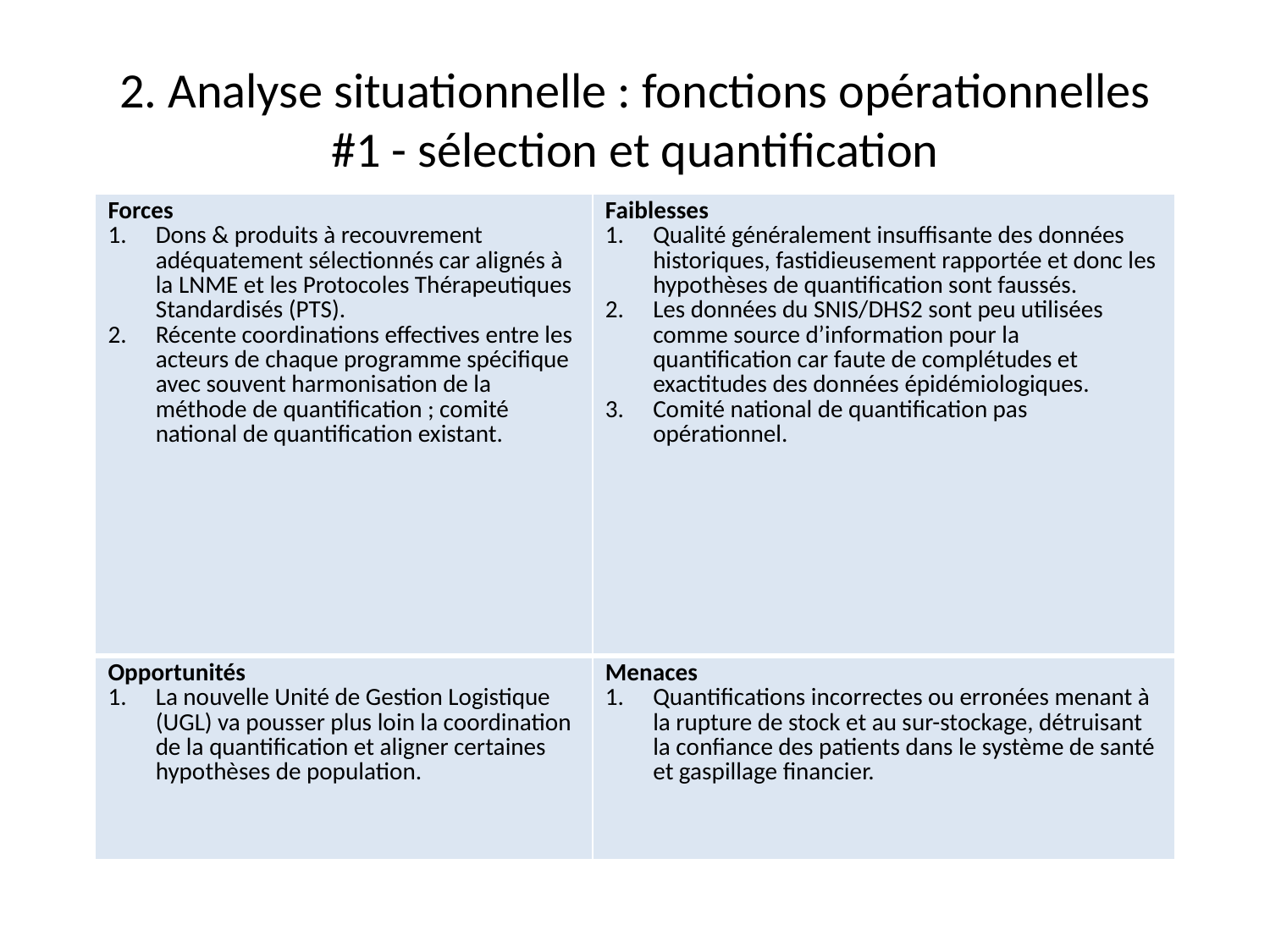

# 2. Analyse situationnelle : fonctions opérationnelles #1 - sélection et quantification
| Forces Dons & produits à recouvrement adéquatement sélectionnés car alignés à la LNME et les Protocoles Thérapeutiques Standardisés (PTS). Récente coordinations effectives entre les acteurs de chaque programme spécifique avec souvent harmonisation de la méthode de quantification ; comité national de quantification existant. | Faiblesses Qualité généralement insuffisante des données historiques, fastidieusement rapportée et donc les hypothèses de quantification sont faussés. Les données du SNIS/DHS2 sont peu utilisées comme source d’information pour la quantification car faute de complétudes et exactitudes des données épidémiologiques. Comité national de quantification pas opérationnel. |
| --- | --- |
| Opportunités La nouvelle Unité de Gestion Logistique (UGL) va pousser plus loin la coordination de la quantification et aligner certaines hypothèses de population. | Menaces Quantifications incorrectes ou erronées menant à la rupture de stock et au sur-stockage, détruisant la confiance des patients dans le système de santé et gaspillage financier. |